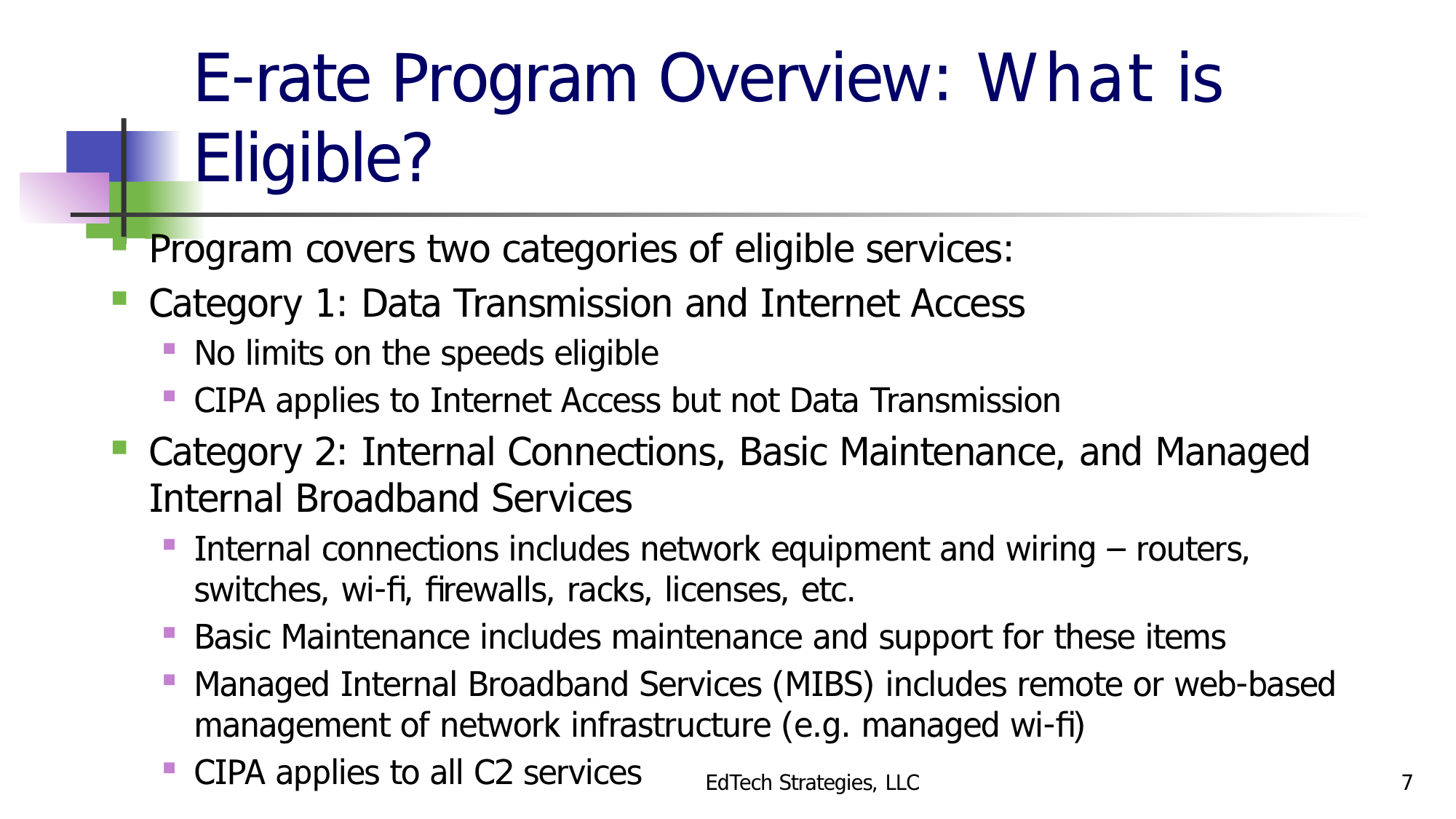

# E-rate Program Overview: What is Eligible?
Program covers two categories of eligible services:
Category 1: Data Transmission and Internet Access
No limits on the speeds eligible
CIPA applies to Internet Access but not Data Transmission
Category 2: Internal Connections, Basic Maintenance, and Managed Internal Broadband Services
Internal connections includes network equipment and wiring – routers, switches, wi-fi, firewalls, racks, licenses, etc.
Basic Maintenance includes maintenance and support for these items
Managed Internal Broadband Services (MIBS) includes remote or web-based management of network infrastructure (e.g. managed wi-fi)
CIPA applies to all C2 services

EdTech Strategies, LLC
7